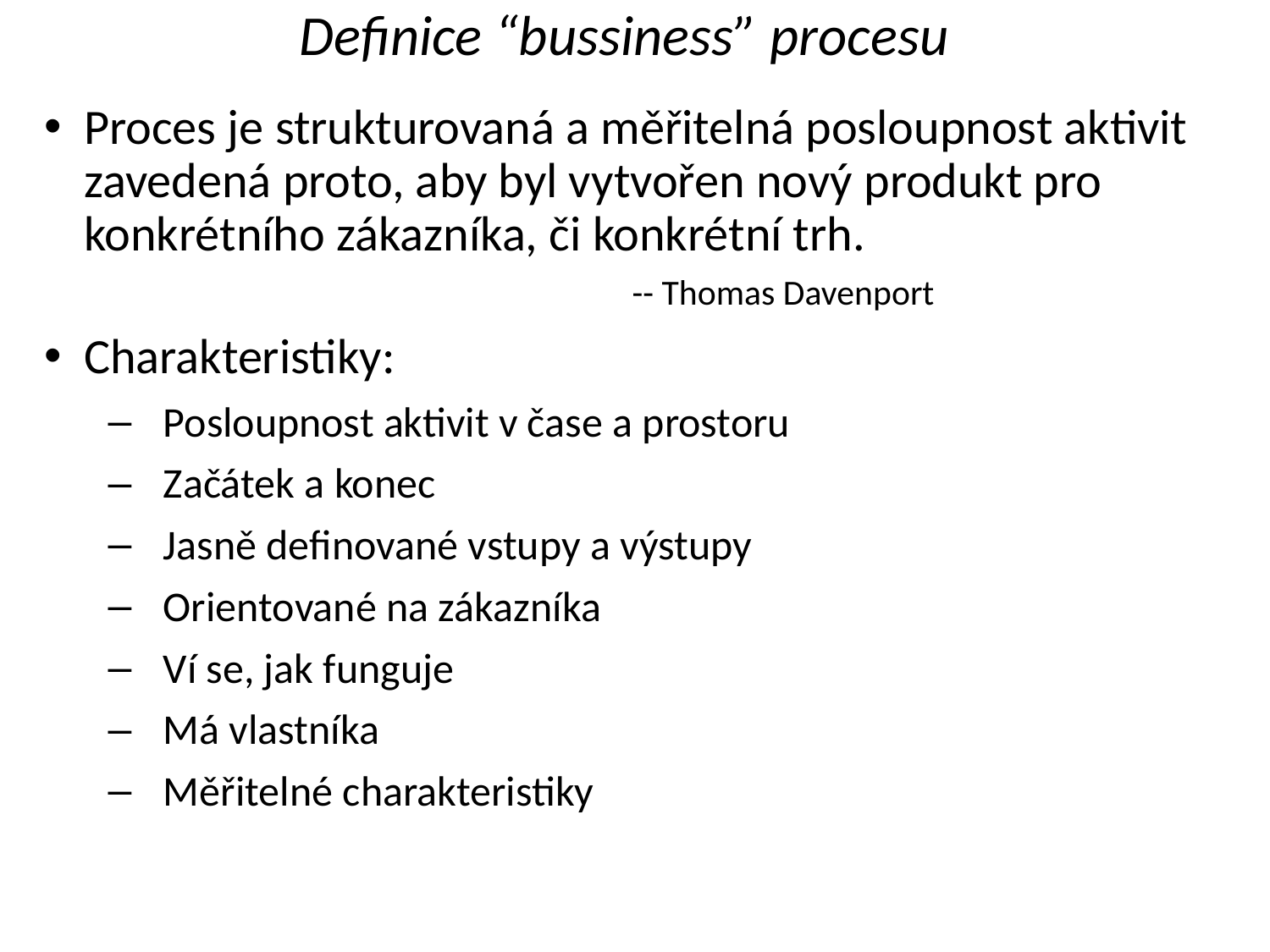

Definice “bussiness” procesu
Proces je strukturovaná a měřitelná posloupnost aktivit zavedená proto, aby byl vytvořen nový produkt pro konkrétního zákazníka, či konkrétní trh.
-- Thomas Davenport
Charakteristiky:
Posloupnost aktivit v čase a prostoru
Začátek a konec
Jasně definované vstupy a výstupy
Orientované na zákazníka
Ví se, jak funguje
Má vlastníka
Měřitelné charakteristiky